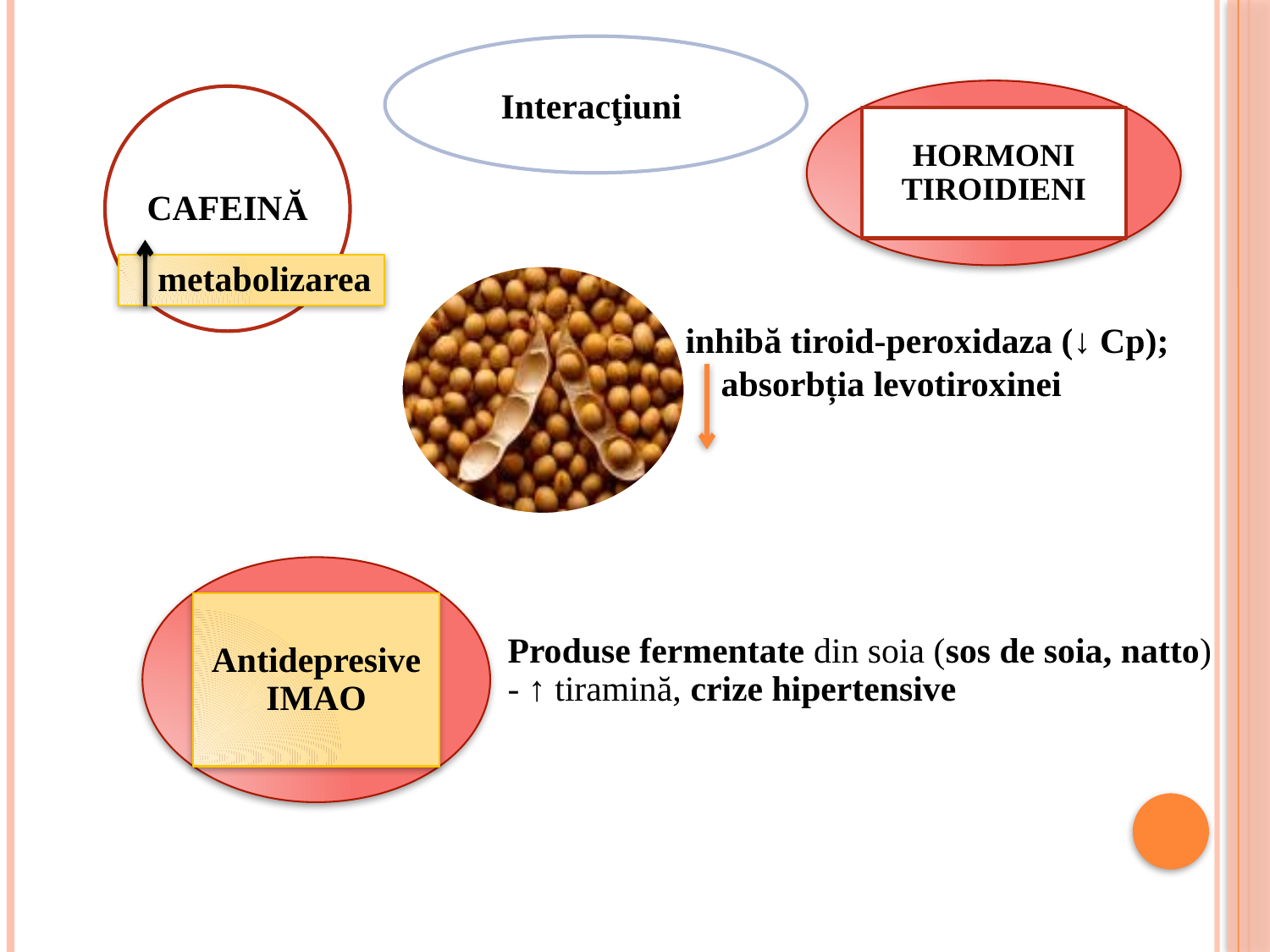

Interacţiuni

HORMONI TIROIDIENI

CAFEINĂ
   metabolizarea

inhibă tiroid-peroxidaza (↓ Cp);
    absorbția levotiroxinei

Antidepresive IMAO
Produse fermentate din soia (sos de soia, natto) - ↑ tiramină, crize hipertensive